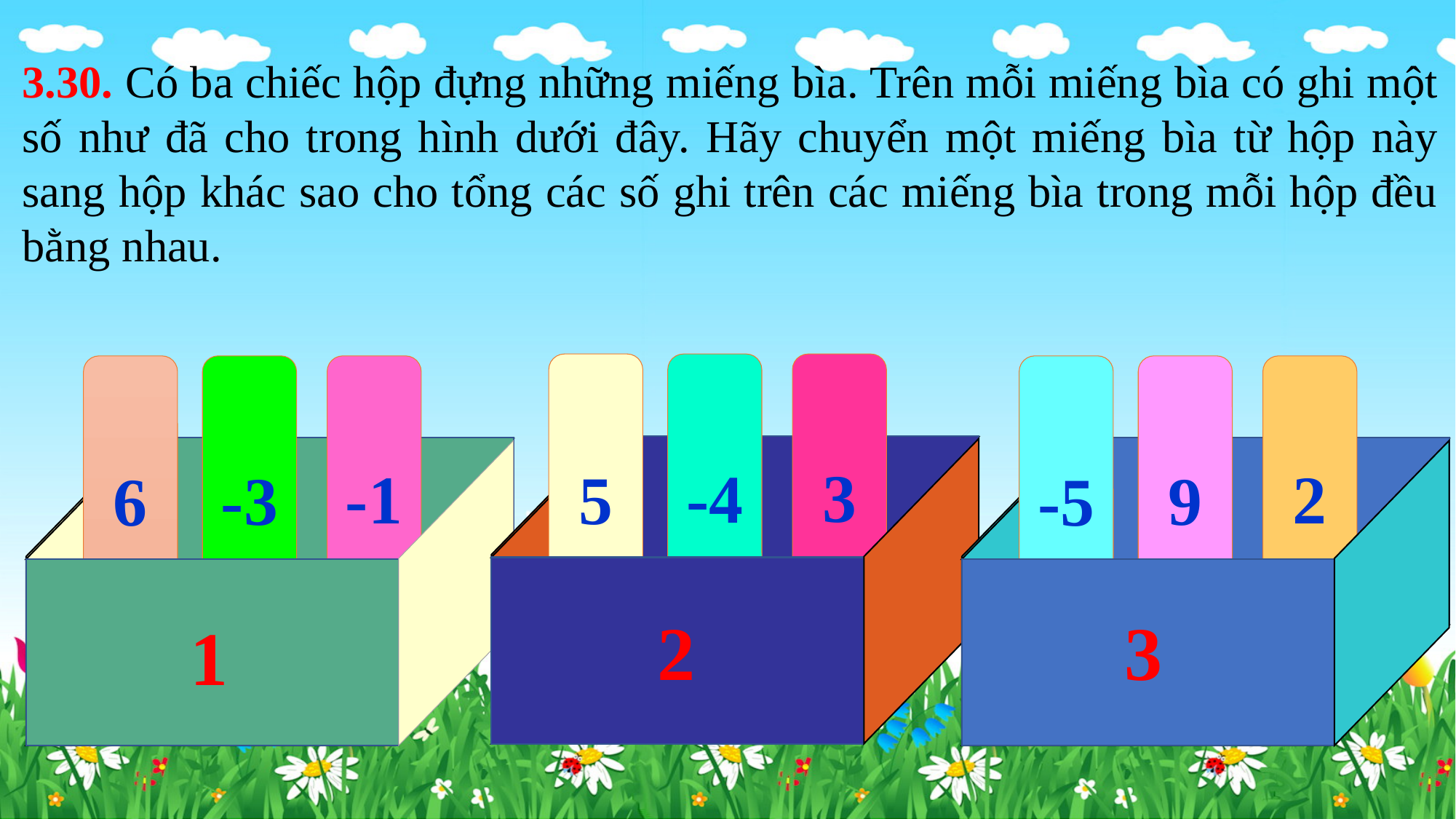

3.30. Có ba chiếc hộp đựng những miếng bìa. Trên mỗi miếng bìa có ghi một số như đã cho trong hình dưới đây. Hãy chuyển một miếng bìa từ hộp này sang hộp khác sao cho tổng các số ghi trên các miếng bìa trong mỗi hộp đều bằng nhau.
5
-4
3

6
-3
-1

-5
9
2

2
3
1